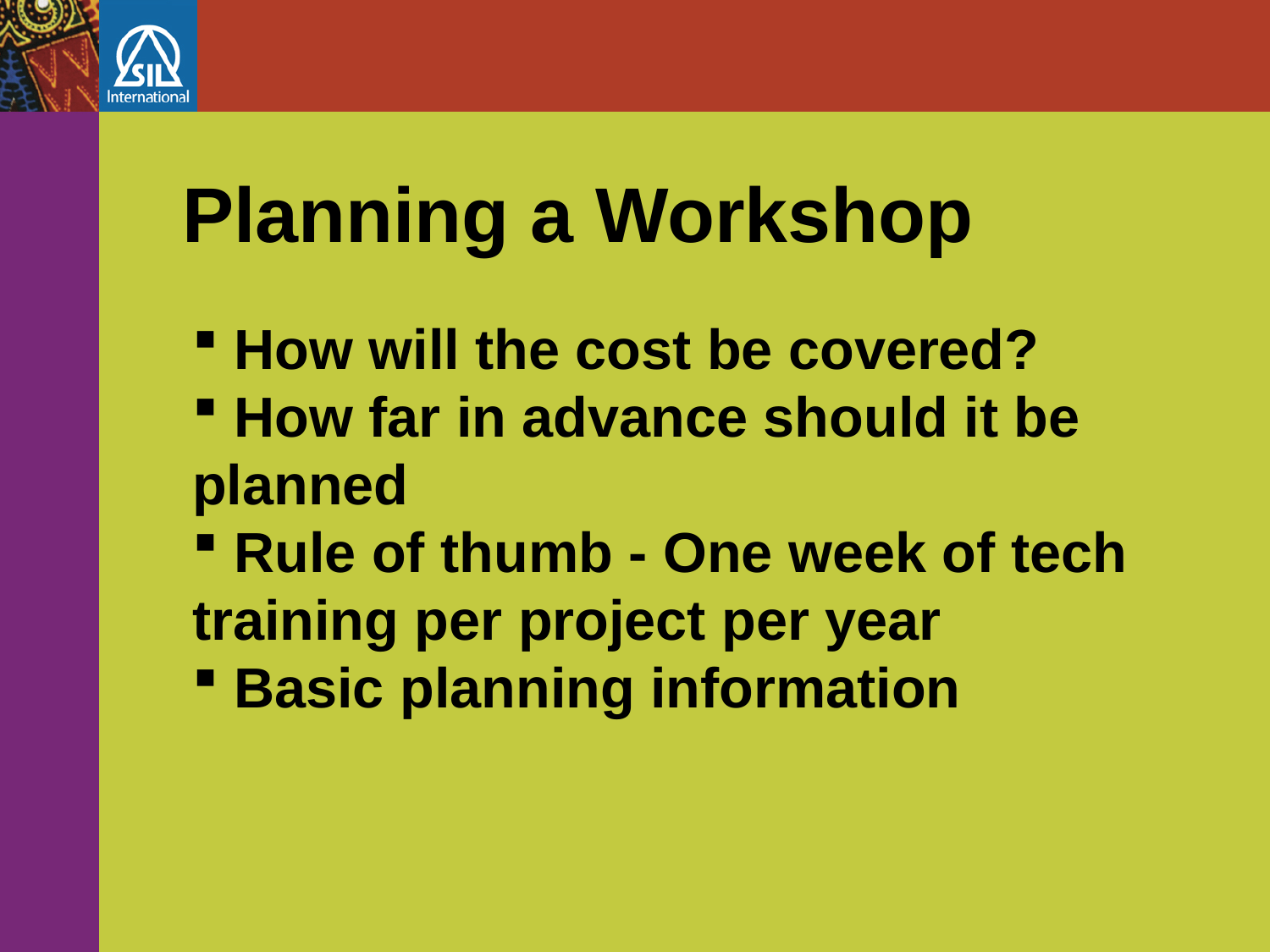

# Planning a Workshop
 How will the cost be covered?
 How far in advance should it be planned
 Rule of thumb - One week of tech training per project per year
 Basic planning information